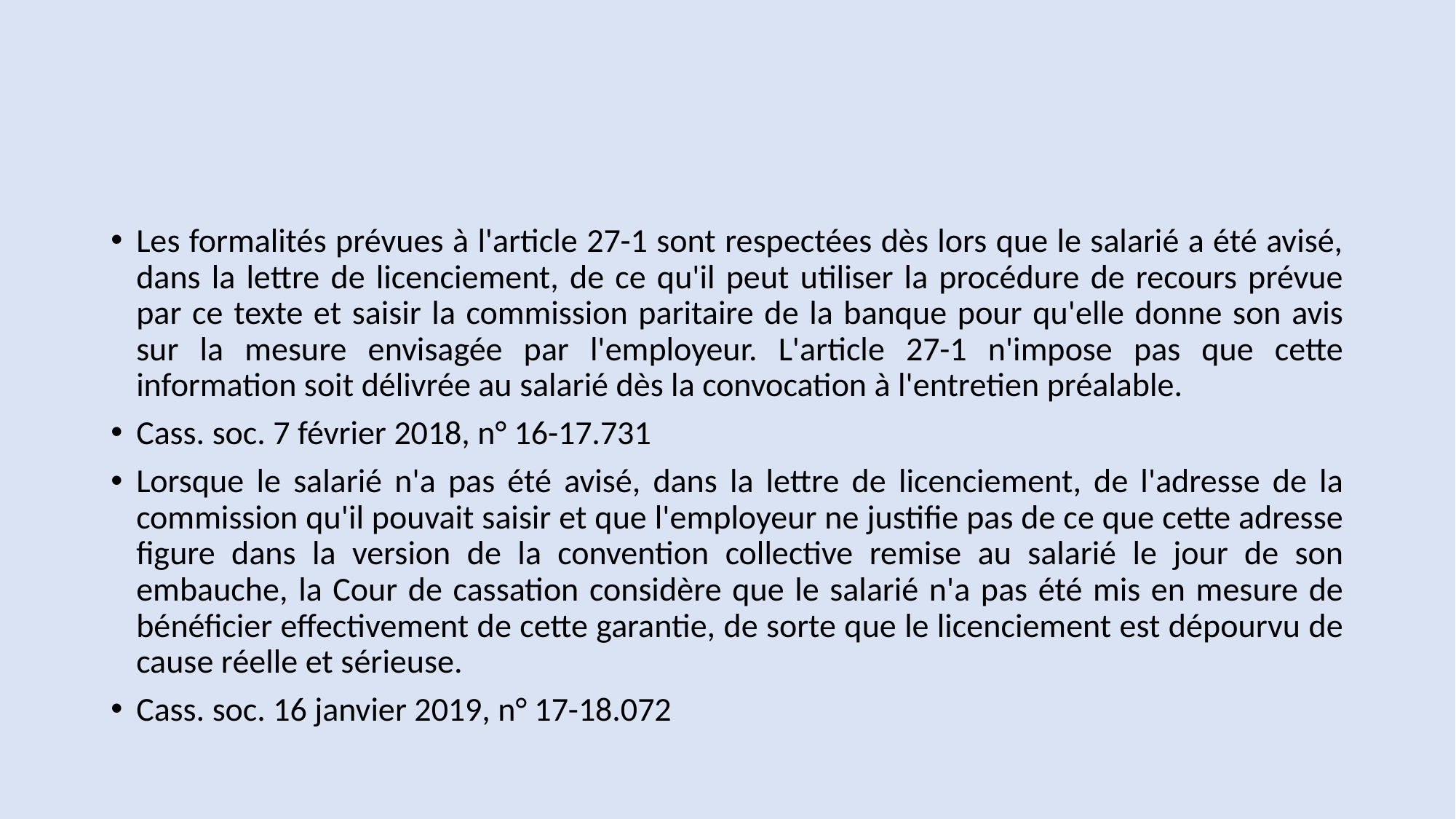

#
Les formalités prévues à l'article 27-1 sont respectées dès lors que le salarié a été avisé, dans la lettre de licenciement, de ce qu'il peut utiliser la procédure de recours prévue par ce texte et saisir la commission paritaire de la banque pour qu'elle donne son avis sur la mesure envisagée par l'employeur. L'article 27-1 n'impose pas que cette information soit délivrée au salarié dès la convocation à l'entretien préalable.
Cass. soc. 7 février 2018, n° 16-17.731
Lorsque le salarié n'a pas été avisé, dans la lettre de licenciement, de l'adresse de la commission qu'il pouvait saisir et que l'employeur ne justifie pas de ce que cette adresse figure dans la version de la convention collective remise au salarié le jour de son embauche, la Cour de cassation considère que le salarié n'a pas été mis en mesure de bénéficier effectivement de cette garantie, de sorte que le licenciement est dépourvu de cause réelle et sérieuse.
Cass. soc. 16 janvier 2019, n° 17-18.072